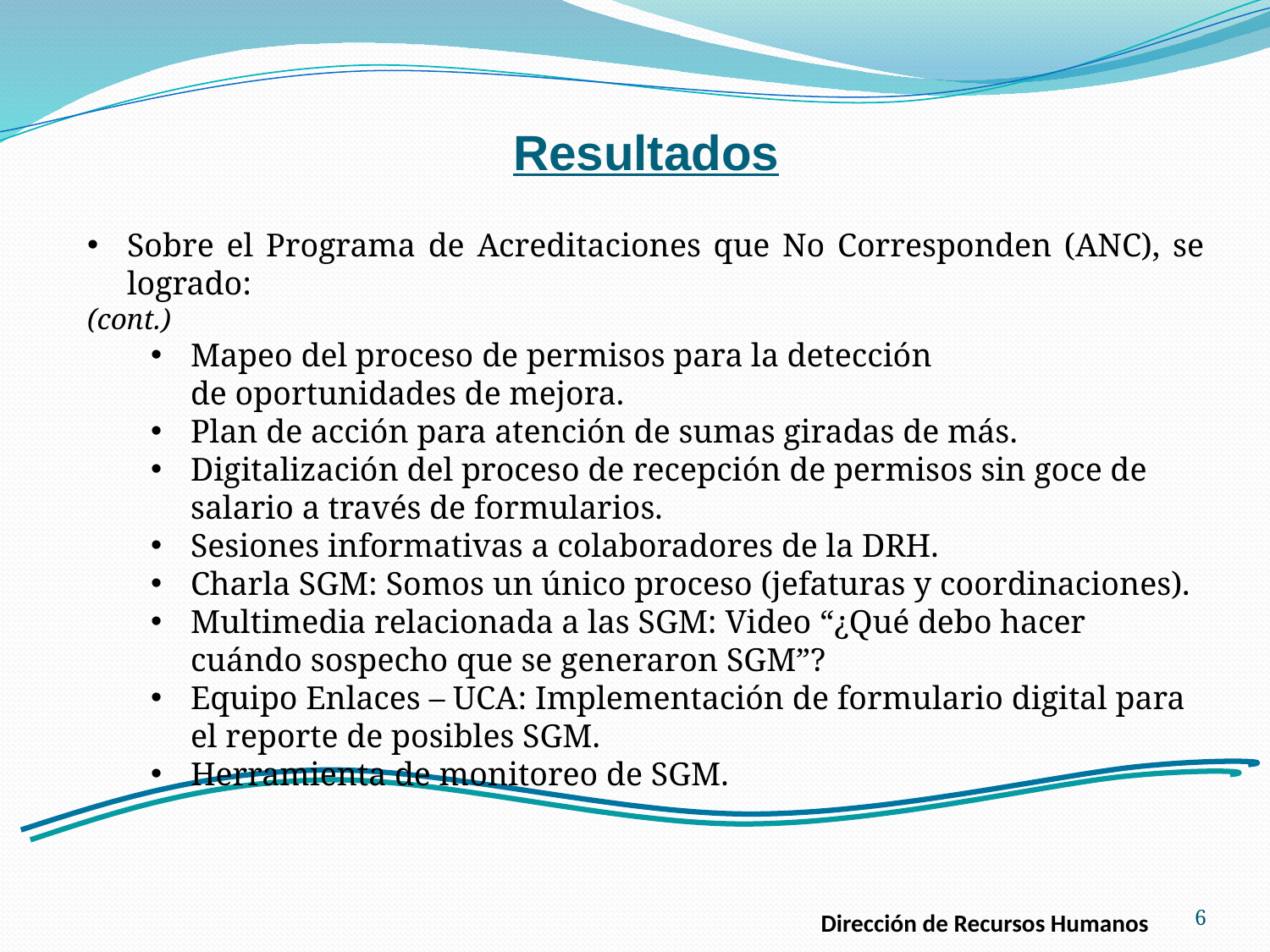

Resultados

Sobre el Programa de Acreditaciones que No Corresponden (ANC), se logrado:
(cont.)
Mapeo del proceso de permisos para la detección de oportunidades de mejora.
Plan de acción para atención de sumas giradas de más.
Digitalización del proceso de recepción de permisos sin goce de salario a través de formularios.
Sesiones informativas a colaboradores de la DRH.
Charla SGM: Somos un único proceso (jefaturas y coordinaciones).
Multimedia relacionada a las SGM: Video “¿Qué debo hacer cuándo sospecho que se generaron SGM”?
Equipo Enlaces – UCA: Implementación de formulario digital para el reporte de posibles SGM.
Herramienta de monitoreo de SGM.

6
Dirección de Recursos Humanos